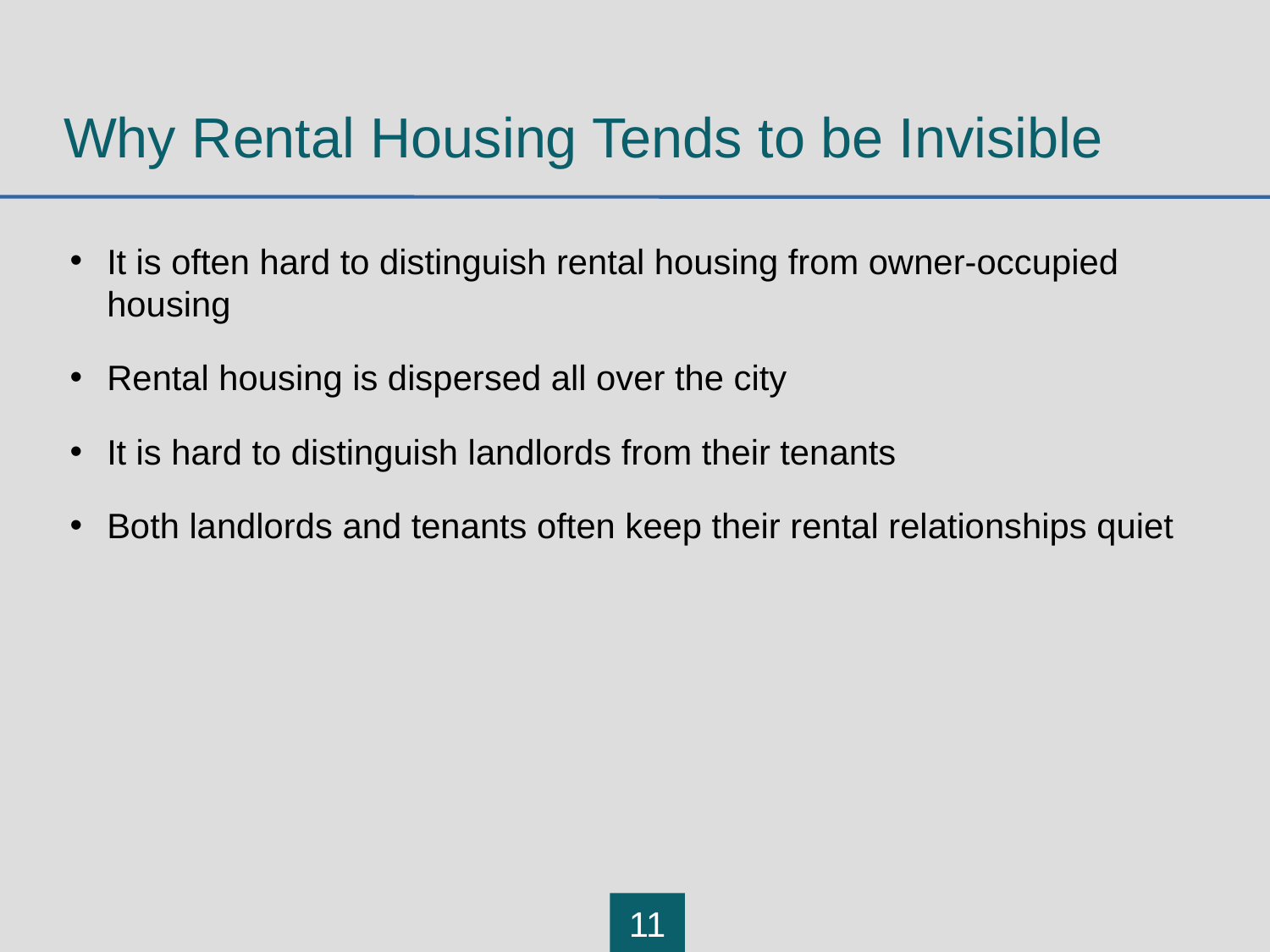

# Why Rental Housing Tends to be Invisible
It is often hard to distinguish rental housing from owner-occupied housing
Rental housing is dispersed all over the city
It is hard to distinguish landlords from their tenants
Both landlords and tenants often keep their rental relationships quiet
11